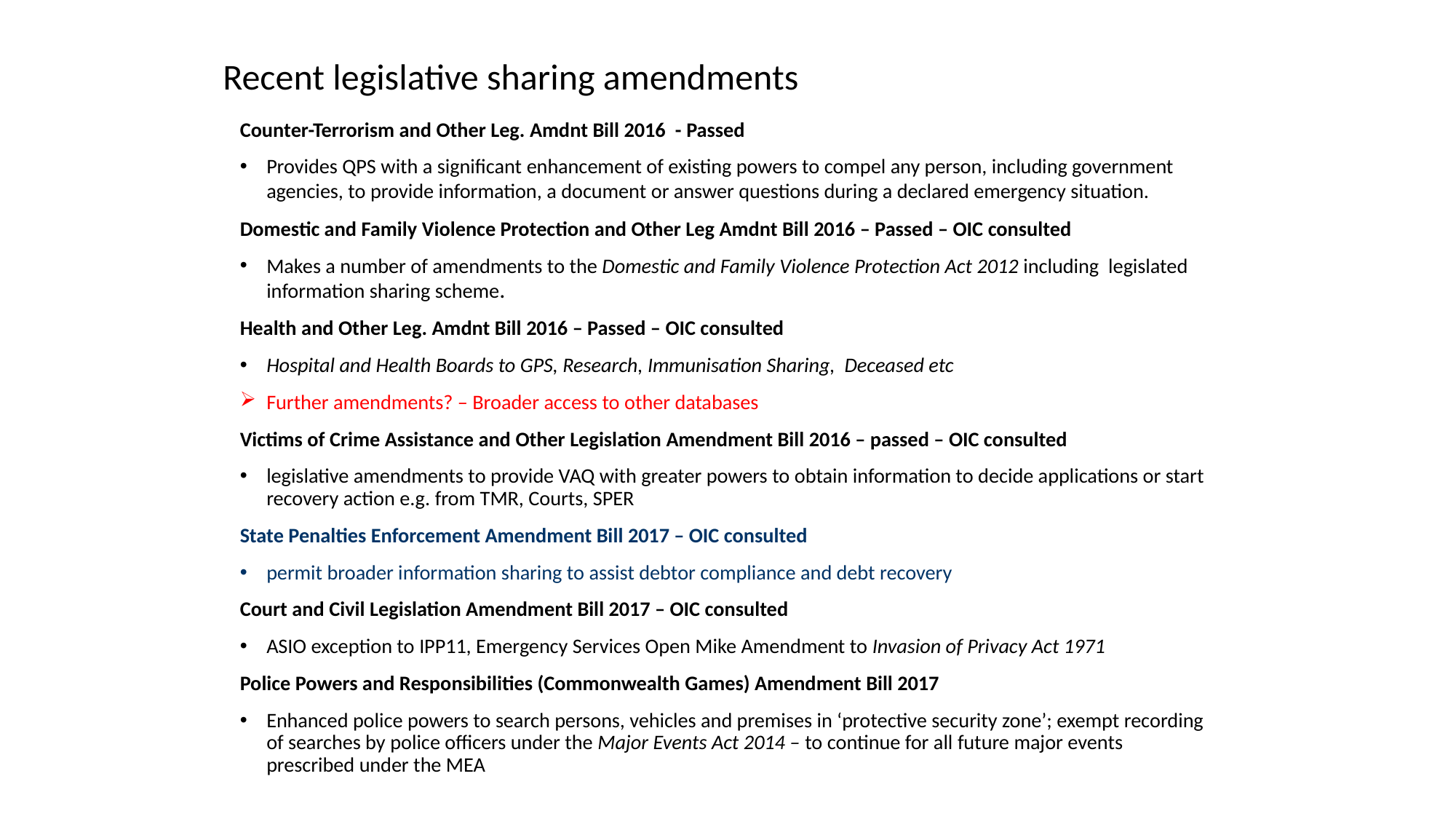

# Recent legislative sharing amendments
Counter-Terrorism and Other Leg. Amdnt Bill 2016  - Passed
Provides QPS with a significant enhancement of existing powers to compel any person, including government agencies, to provide information, a document or answer questions during a declared emergency situation.
Domestic and Family Violence Protection and Other Leg Amdnt Bill 2016 – Passed – OIC consulted
Makes a number of amendments to the Domestic and Family Violence Protection Act 2012 including  legislated information sharing scheme.
Health and Other Leg. Amdnt Bill 2016 – Passed – OIC consulted
Hospital and Health Boards to GPS, Research, Immunisation Sharing,  Deceased etc
Further amendments? – Broader access to other databases
Victims of Crime Assistance and Other Legislation Amendment Bill 2016 – passed – OIC consulted
legislative amendments to provide VAQ with greater powers to obtain information to decide applications or start recovery action e.g. from TMR, Courts, SPER
State Penalties Enforcement Amendment Bill 2017 – OIC consulted
permit broader information sharing to assist debtor compliance and debt recovery
Court and Civil Legislation Amendment Bill 2017 – OIC consulted
ASIO exception to IPP11, Emergency Services Open Mike Amendment to Invasion of Privacy Act 1971
Police Powers and Responsibilities (Commonwealth Games) Amendment Bill 2017
Enhanced police powers to search persons, vehicles and premises in ‘protective security zone’; exempt recording of searches by police officers under the Major Events Act 2014 – to continue for all future major events prescribed under the MEA